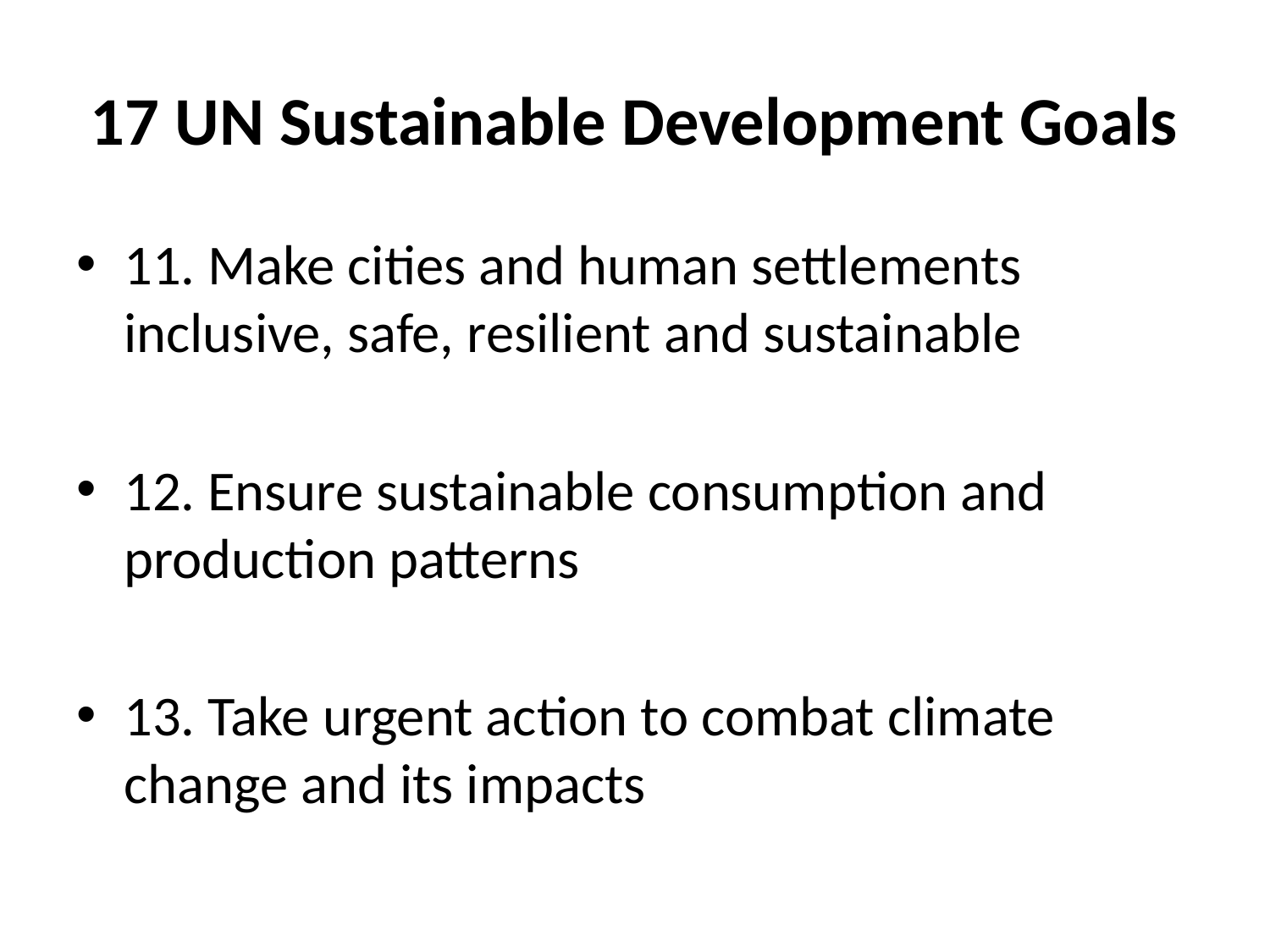

# 17 UN Sustainable Development Goals
11. Make cities and human settlements inclusive, safe, resilient and sustainable

12. Ensure sustainable consumption and production patterns

13. Take urgent action to combat climate change and its impacts